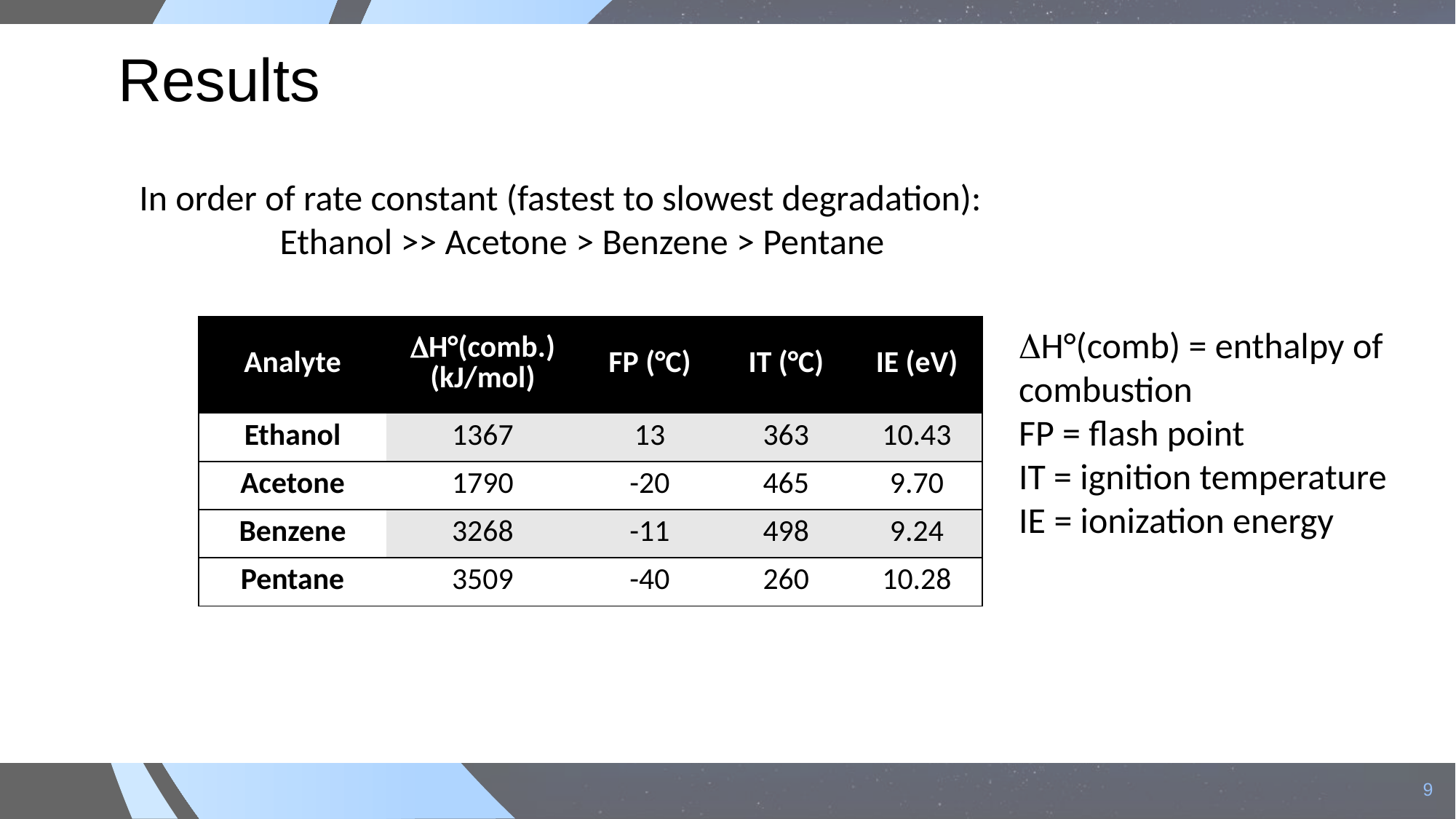

# Results
In order of rate constant (fastest to slowest degradation):
Ethanol >> Acetone > Benzene > Pentane
| Analyte | ΔH°(comb.) (kJ/mol) | FP (°C) | IT (°C) | IE (eV) |
| --- | --- | --- | --- | --- |
| Ethanol | 1367 | 13 | 363 | 10.43 |
| Acetone | 1790 | -20 | 465 | 9.70 |
| Benzene | 3268 | -11 | 498 | 9.24 |
| Pentane | 3509 | -40 | 260 | 10.28 |
ΔH°(comb) = enthalpy of combustion
FP = flash point
IT = ignition temperature
IE = ionization energy
9